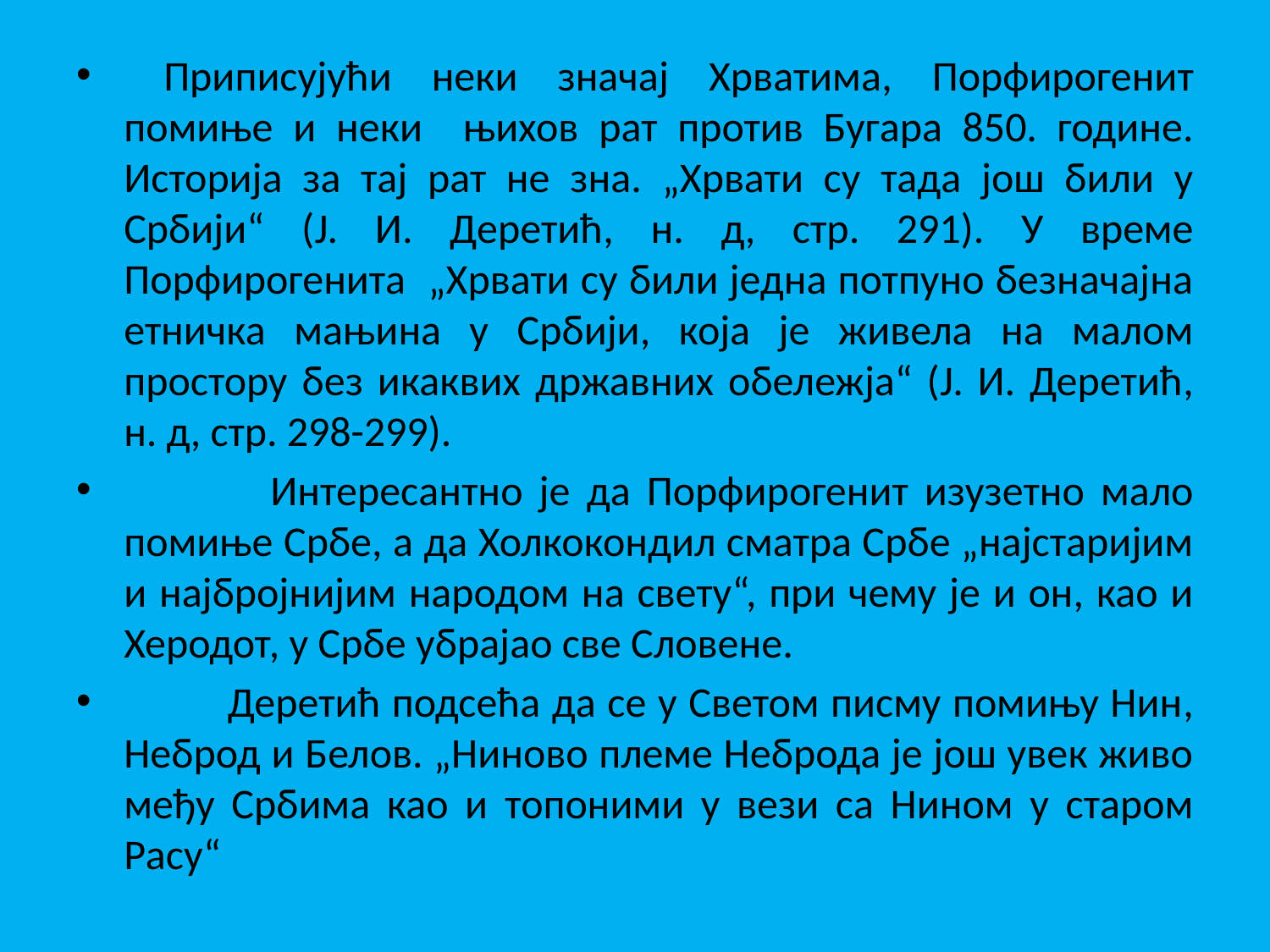

Приписујући неки значај Хрватима, Порфирогенит помиње и неки  њихов рат против Бугара 850. године. Историја за тај рат не зна. „Хрвати су тада још били у Србији“ (Ј. И. Деретић, н. д, стр. 291). У време Порфирогенита  „Хрвати су били једна потпуно безначајна етничка мањина у Србији, која је живела на малом простору без икаквих државних обележја“ (Ј. И. Деретић, н. д, стр. 298-299).
         Интересантно је да Порфирогенит изузетно мало помиње Србе, а да Холкокондил сматра Србе „најстаријим и најбројнијим народом на свету“, при чему је и он, као и Херодот, у Србе убрајао све Словене.
         Деретић подсећа да се у Светом писму помињу Нин, Неброд и Белов. „Ниново племе Неброда је још увек живо међу Србима као и топоними у вези са Нином у старом Расу“